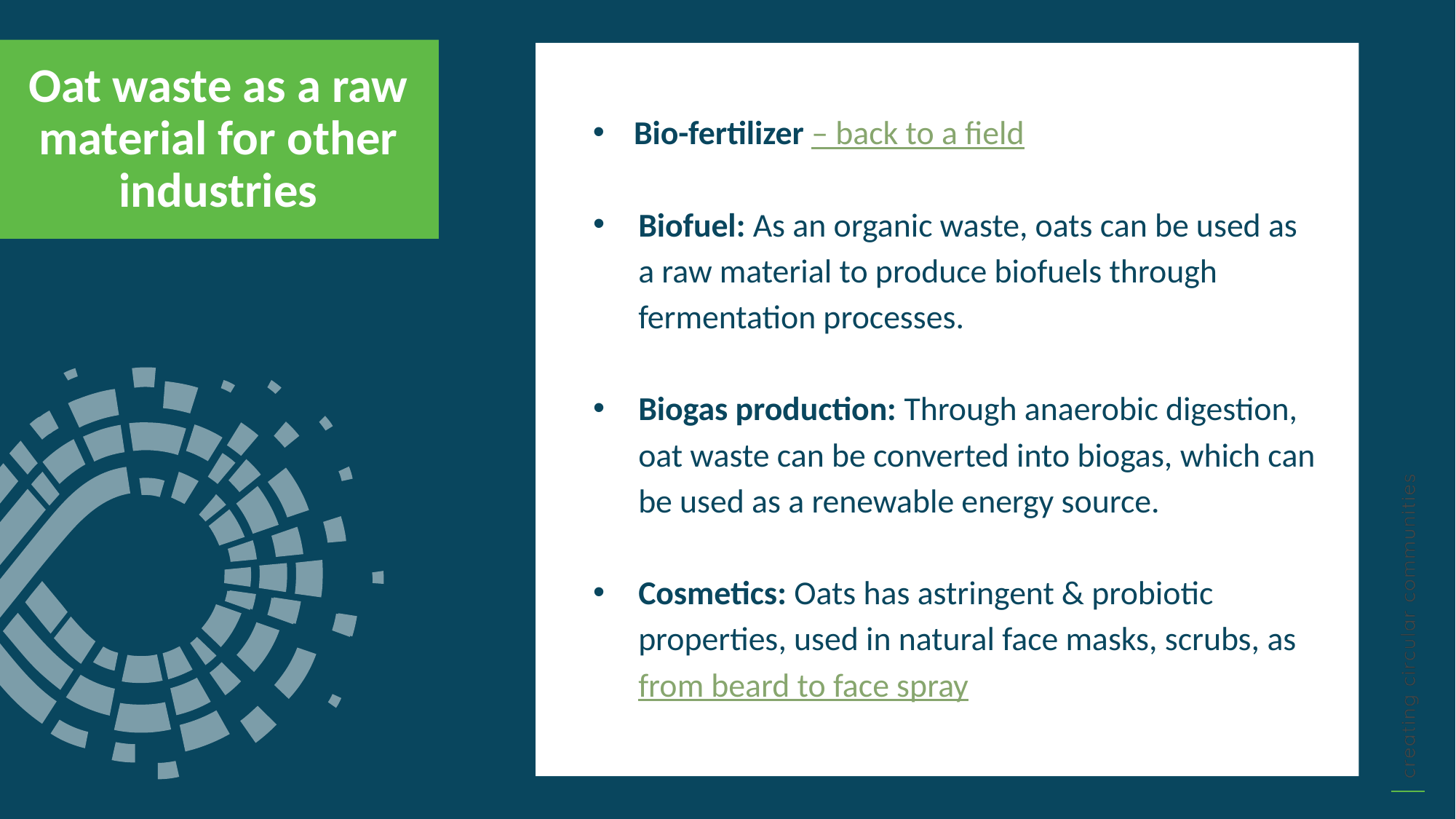

Oat waste as a raw material for other industries
Bio-fertilizer – back to a field

Biofuel: As an organic waste, oats can be used as a raw material to produce biofuels through fermentation processes.

Biogas production: Through anaerobic digestion, oat waste can be converted into biogas, which can be used as a renewable energy source.

Cosmetics: Oats has astringent & probiotic properties, used in natural face masks, scrubs, as from beard to face spray